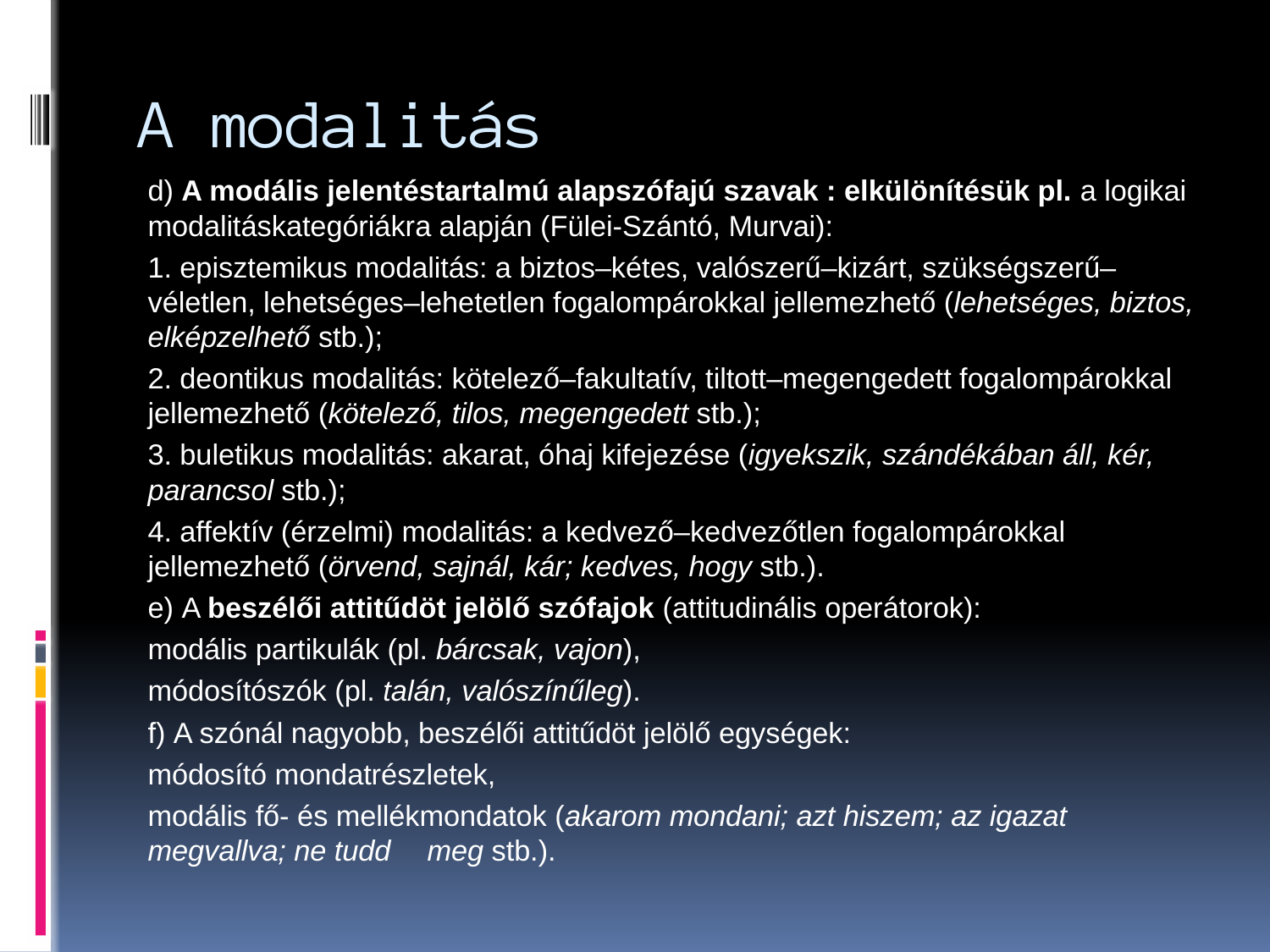

# A modalitás
d) A modális jelentéstartalmú alapszófajú szavak : elkülönítésük pl. a logikai modalitáskategóriákra alapján (Fülei-Szántó, Murvai):
1. episztemikus modalitás: a biztos–kétes, valószerű–kizárt, szükségszerű–véletlen, lehetséges–lehetetlen fogalompárokkal jellemezhető (lehetséges, biztos, elképzelhető stb.);
2. deontikus modalitás: kötelező–fakultatív, tiltott–megengedett fogalompárokkal jellemezhető (kötelező, tilos, megengedett stb.);
3. buletikus modalitás: akarat, óhaj kifejezése (igyekszik, szándékában áll, kér, parancsol stb.);
4. affektív (érzelmi) modalitás: a kedvező–kedvezőtlen fogalompárokkal jellemezhető (örvend, sajnál, kár; kedves, hogy stb.).
e) A beszélői attitűdöt jelölő szófajok (attitudinális operátorok):
	modális partikulák (pl. bárcsak, vajon),
	módosítószók (pl. talán, valószínűleg).
f) A szónál nagyobb, beszélői attitűdöt jelölő egységek:
	módosító mondatrészletek,
	modális fő- és mellékmondatok (akarom mondani; azt hiszem; az igazat megvallva; ne tudd 	meg stb.).